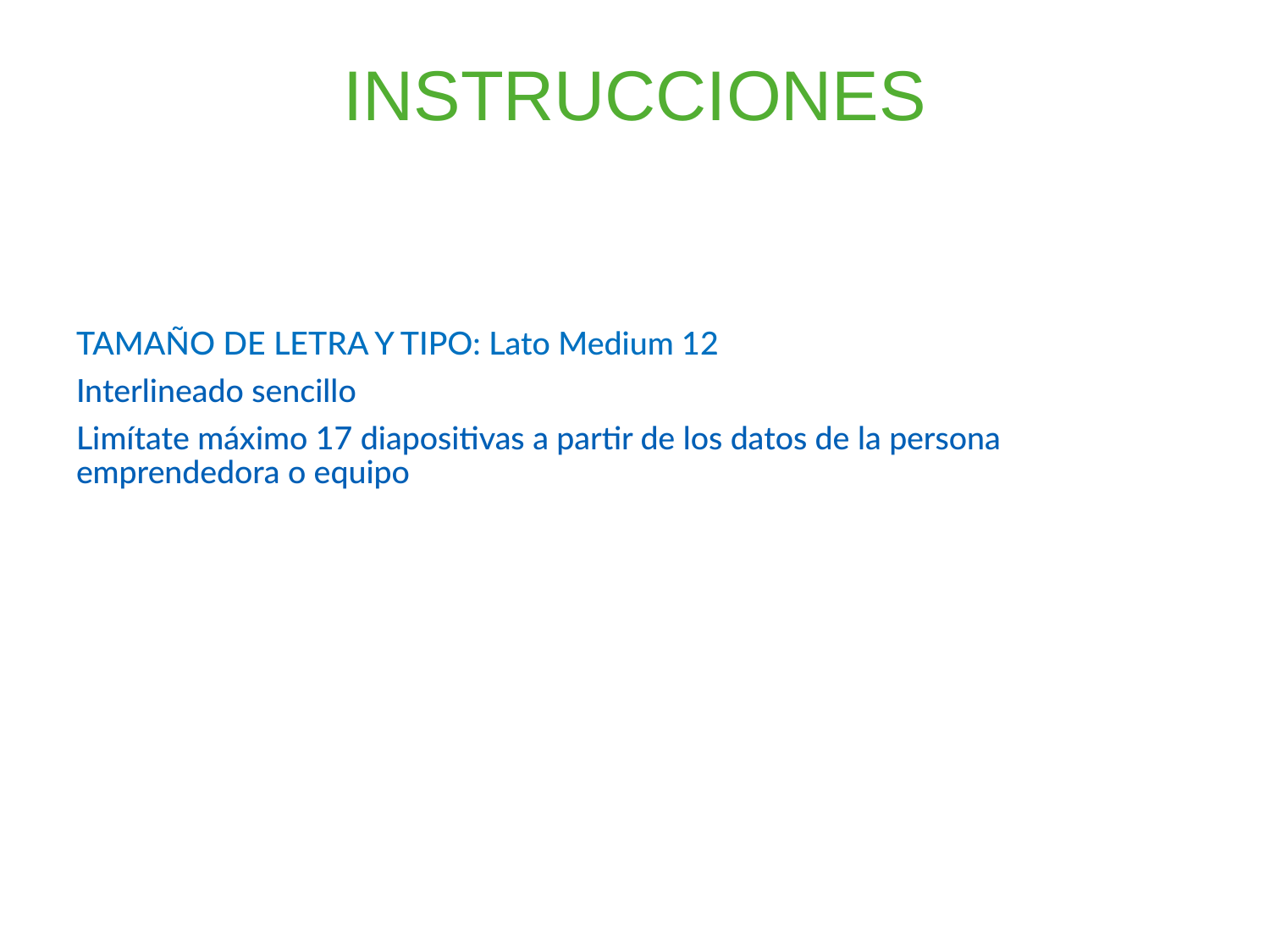

# INSTRUCCIONES

TAMAÑO DE LETRA Y TIPO: Lato Medium 12
Interlineado sencillo
Limítate máximo 17 diapositivas a partir de los datos de la persona emprendedora o equipo